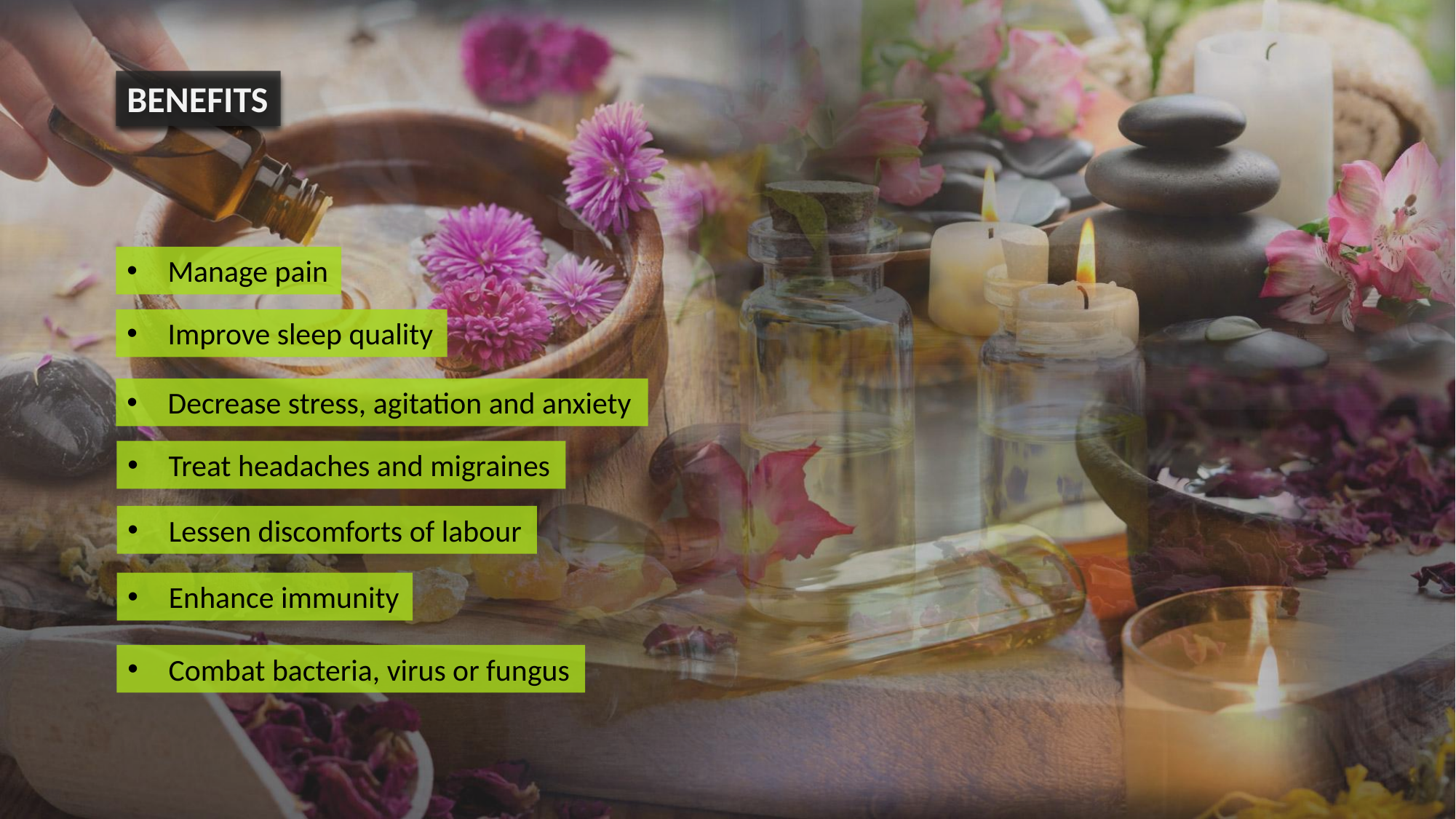

BENEFITS
Manage pain
Improve sleep quality
Decrease stress, agitation and anxiety
Treat headaches and migraines
Lessen discomforts of labour
Enhance immunity
Combat bacteria, virus or fungus